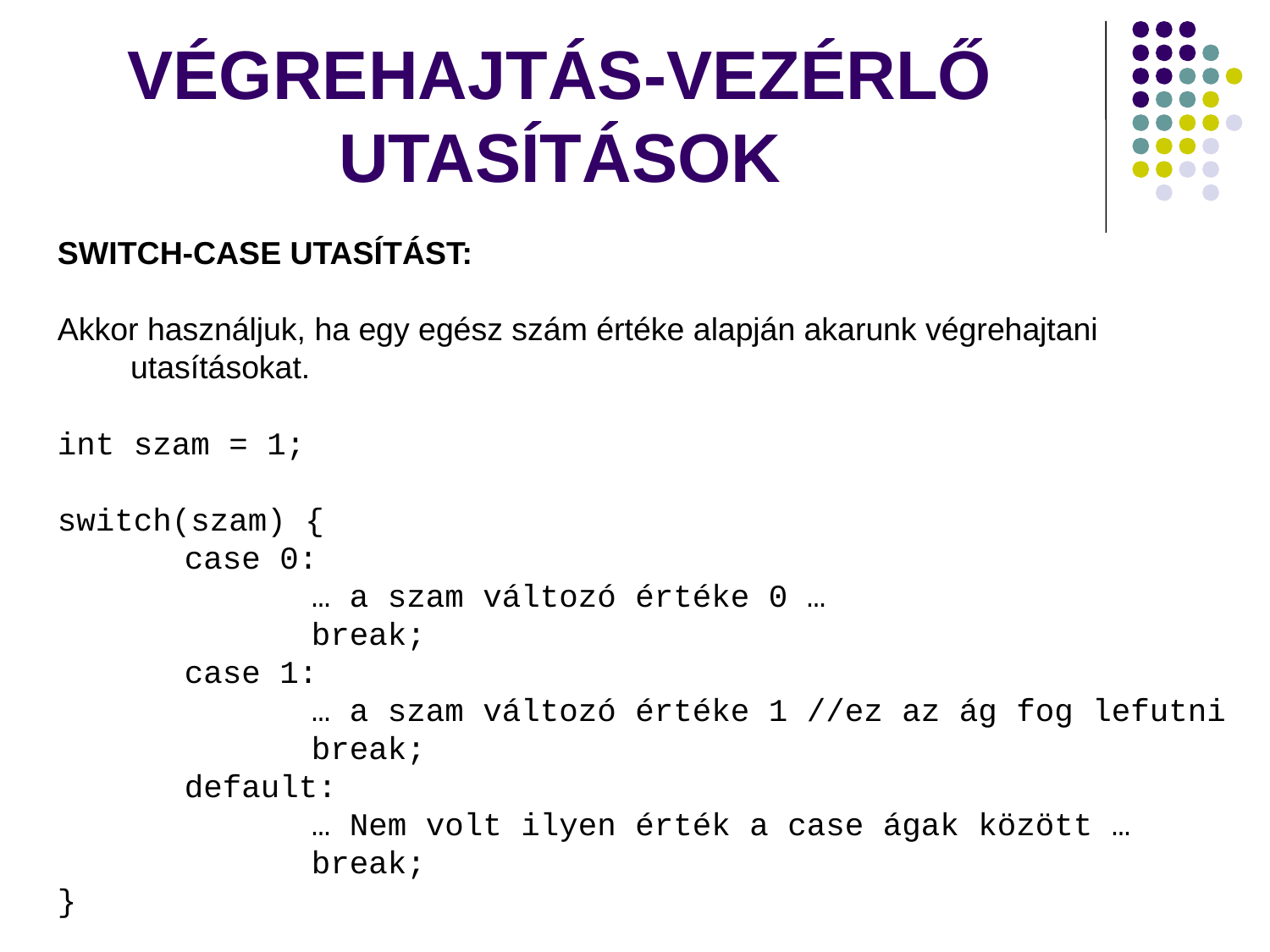

# VÉGREHAJTÁS-VEZÉRLŐ UTASÍTÁSOK
SWITCH-CASE UTASÍTÁST:

Akkor használjuk, ha egy egész szám értéke alapján akarunk végrehajtani utasításokat.

int szam = 1;

switch(szam) {
	case 0:
		… a szam változó értéke 0 …
		break;
	case 1:
		… a szam változó értéke 1 //ez az ág fog lefutni
		break;
	default:
		… Nem volt ilyen érték a case ágak között …
		break;
}